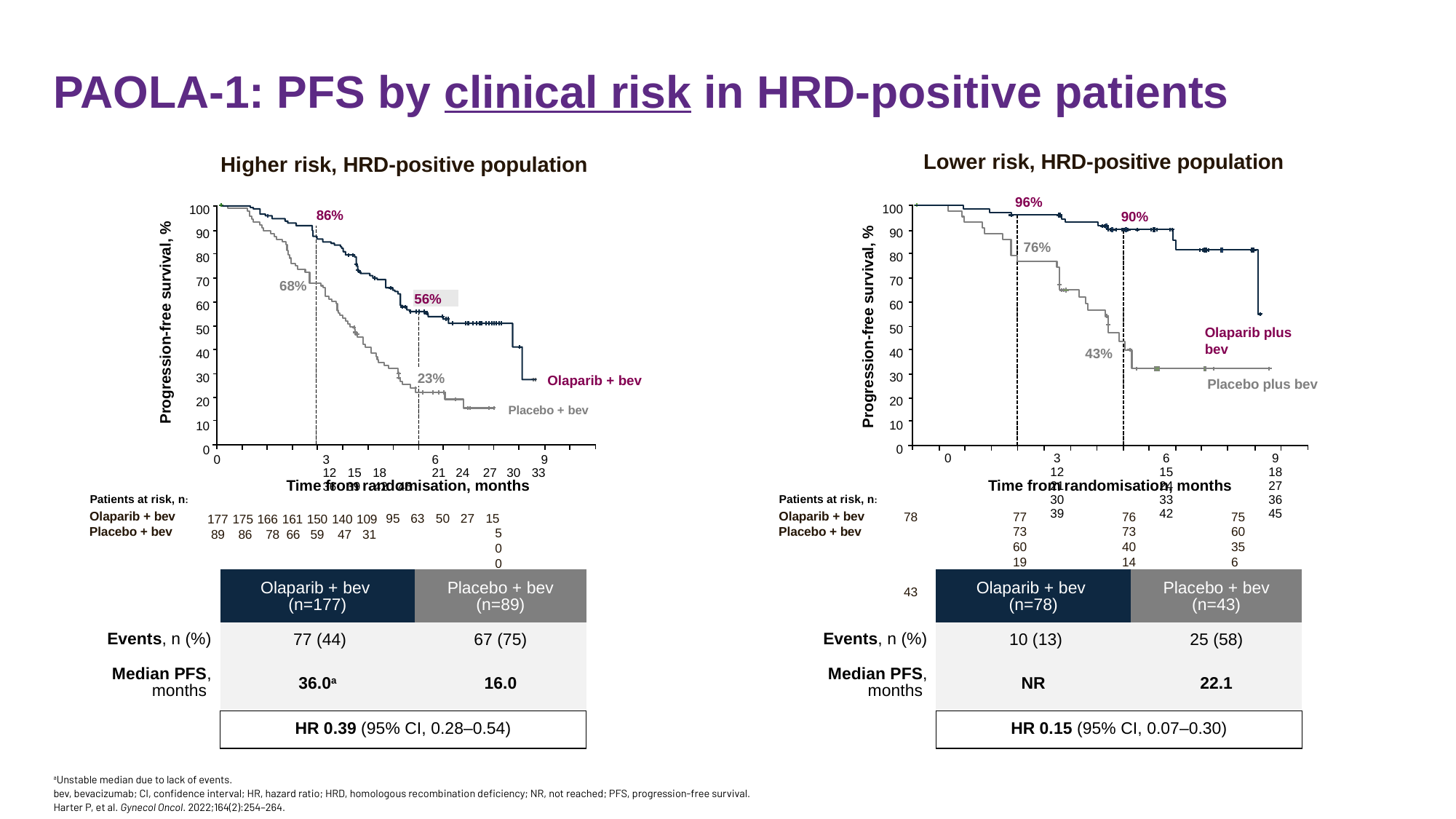

# PAOLA-1: PFS by clinical risk in HRD-positive patients
Lower risk, HRD-positive population
Higher risk, HRD-positive population
Progression-free survival, %
Progression-free survival, %
96%
100
90
80
70
60
50
40
30
20
10
0
100
90
80
70
60
50
40
30
20
10
0

86%

90%

76%

68%

56%

Olaparib plus bev

43%

23%

Olaparib + bev

Placebo plus bev

Placebo + bev

0	3	6	9	12   15   18	21   24    27  30   33	36   39    42  45

0	3	6	9	12	15	18	21	24	27	30	33	36	39	42	45

Time from randomisation, months
Time from randomisation, months
Patients at risk, n:
Patients at risk, n:
Olaparib + bev
Placebo + bev
Olaparib + bev
Placebo + bev
95   63   50   27   15	5	0	0
24   16   11	5	2	0	0	0
177 175 166 161 150 140 109
 89    86    78  66   59    47   31
78	77	76	75	73	73	60	60	40	35	19	14	6	3	0
43	42	39	37	32	32	23	20	12	7	3	3	1	1	0
|  | Olaparib + bev (n=177) | Placebo + bev (n=89) |
| --- | --- | --- |
| Events, n (%) | 77 (44) | 67 (75) |
| Median PFS, months | 36.0a | 16.0 |
|  | HR 0.39 (95% CI, 0.28–0.54) |  |
|  | Olaparib + bev (n=78) | Placebo + bev (n=43) |
| --- | --- | --- |
| Events, n (%) | 10 (13) | 25 (58) |
| Median PFS, months | NR | 22.1 |
|  | HR 0.15 (95% CI, 0.07–0.30) |  |
aUnstable median due to lack of events.
bev, bevacizumab; CI, confidence interval; HR, hazard ratio; HRD, homologous recombination deficiency; NR, not reached; PFS, progression-free survival.
Harter P, et al. Gynecol Oncol. 2022;164(2):254–264.